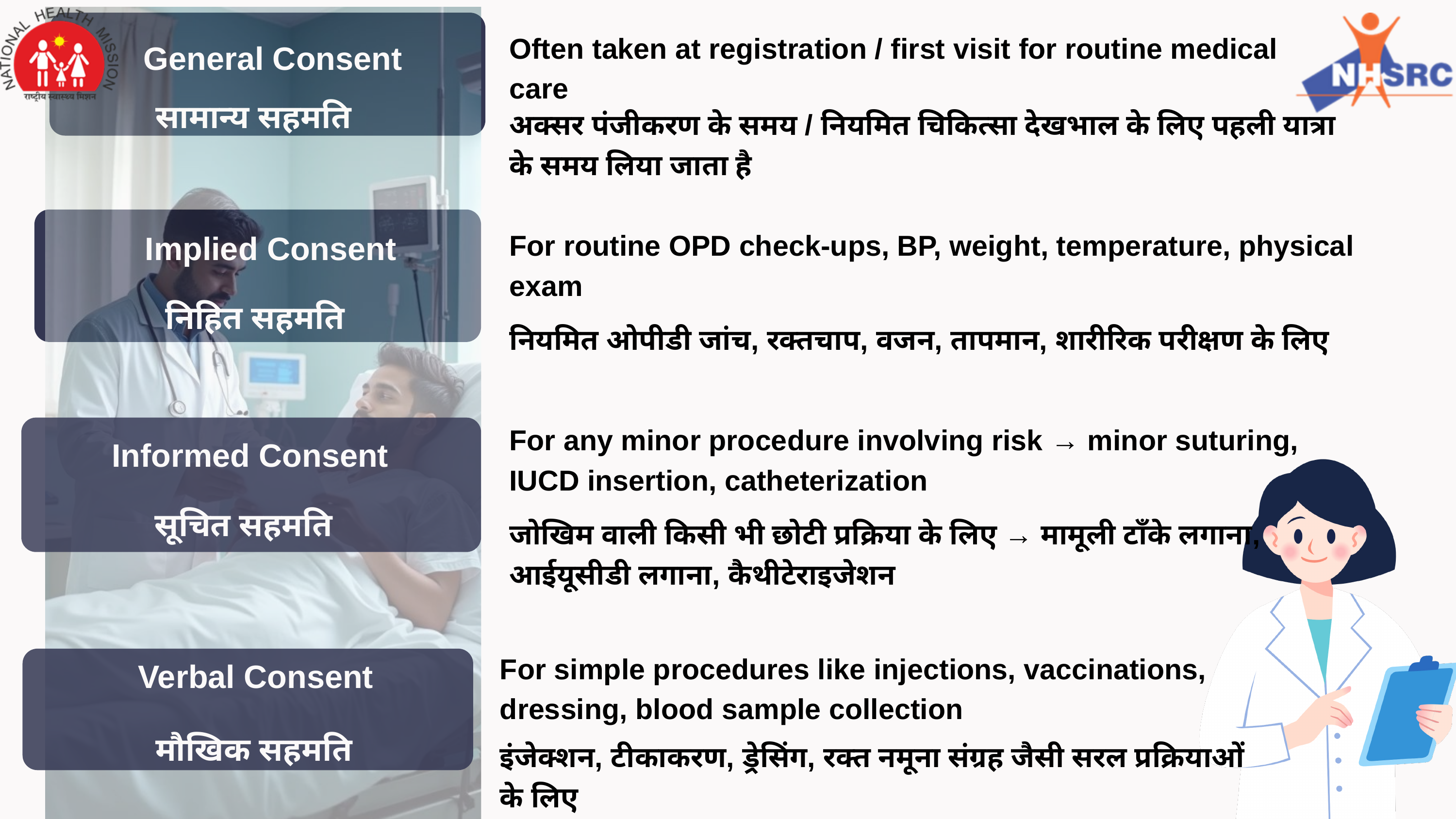

Often taken at registration / first visit for routine medical care
General Consent
सामान्य सहमति
अक्सर पंजीकरण के समय / नियमित चिकित्सा देखभाल के लिए पहली यात्रा के समय लिया जाता है

Implied Consent
For routine OPD check-ups, BP, weight, temperature, physical exam
निहित सहमति
नियमित ओपीडी जांच, रक्तचाप, वजन, तापमान, शारीरिक परीक्षण के लिए
For any minor procedure involving risk → minor suturing, IUCD insertion, catheterization

Informed Consent

सूचित सहमति
जोखिम वाली किसी भी छोटी प्रक्रिया के लिए → मामूली टाँके लगाना, आईयूसीडी लगाना, कैथीटेराइजेशन
For simple procedures like injections, vaccinations, dressing, blood sample collection
Verbal Consent

मौखिक सहमति
इंजेक्शन, टीकाकरण, ड्रेसिंग, रक्त नमूना संग्रह जैसी सरल प्रक्रियाओं के लिए